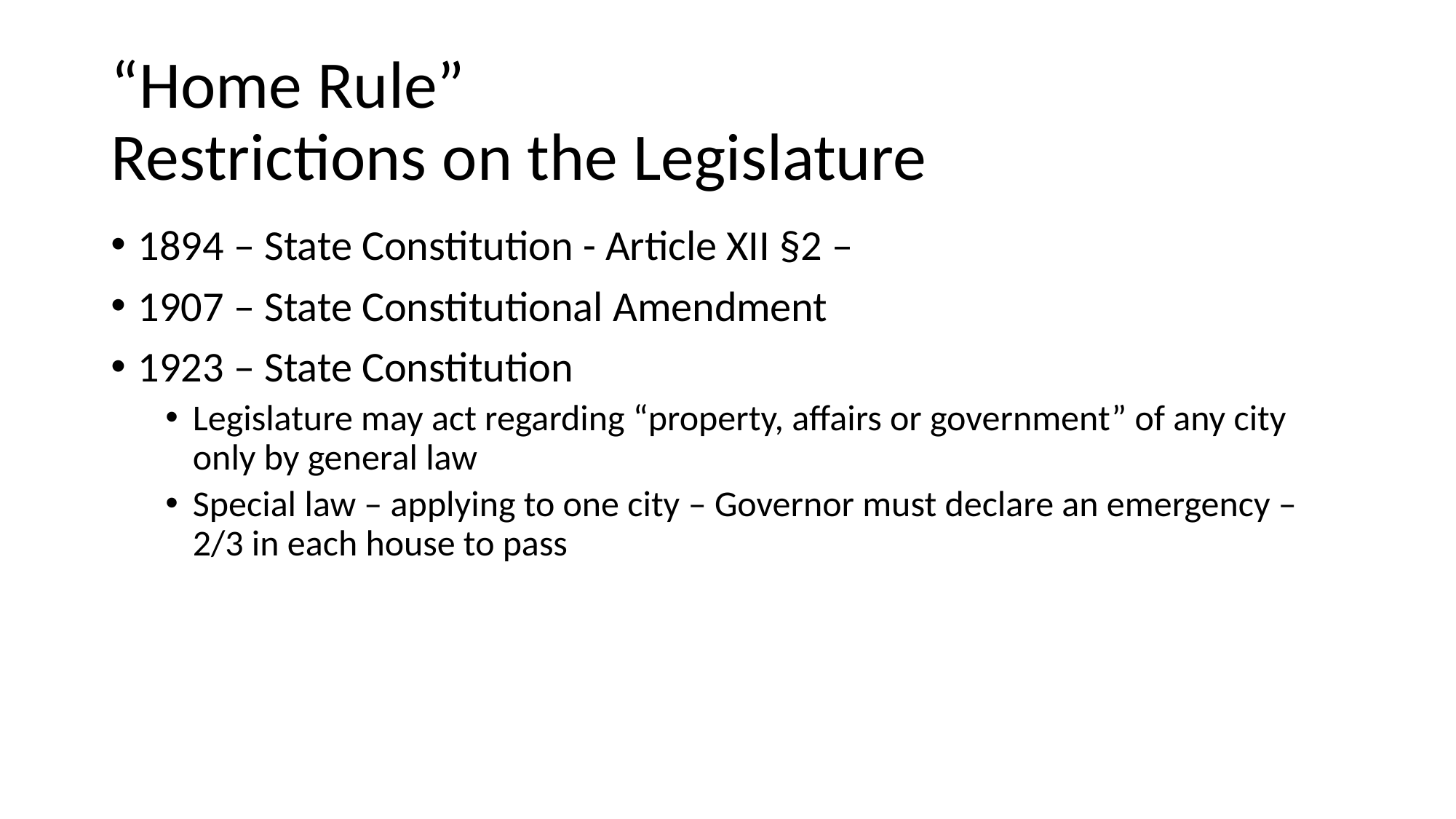

# “Home Rule” Restrictions on the Legislature
1894 – State Constitution - Article XII §2 –
1907 – State Constitutional Amendment
1923 – State Constitution
Legislature may act regarding “property, affairs or government” of any city only by general law
Special law – applying to one city – Governor must declare an emergency – 2/3 in each house to pass